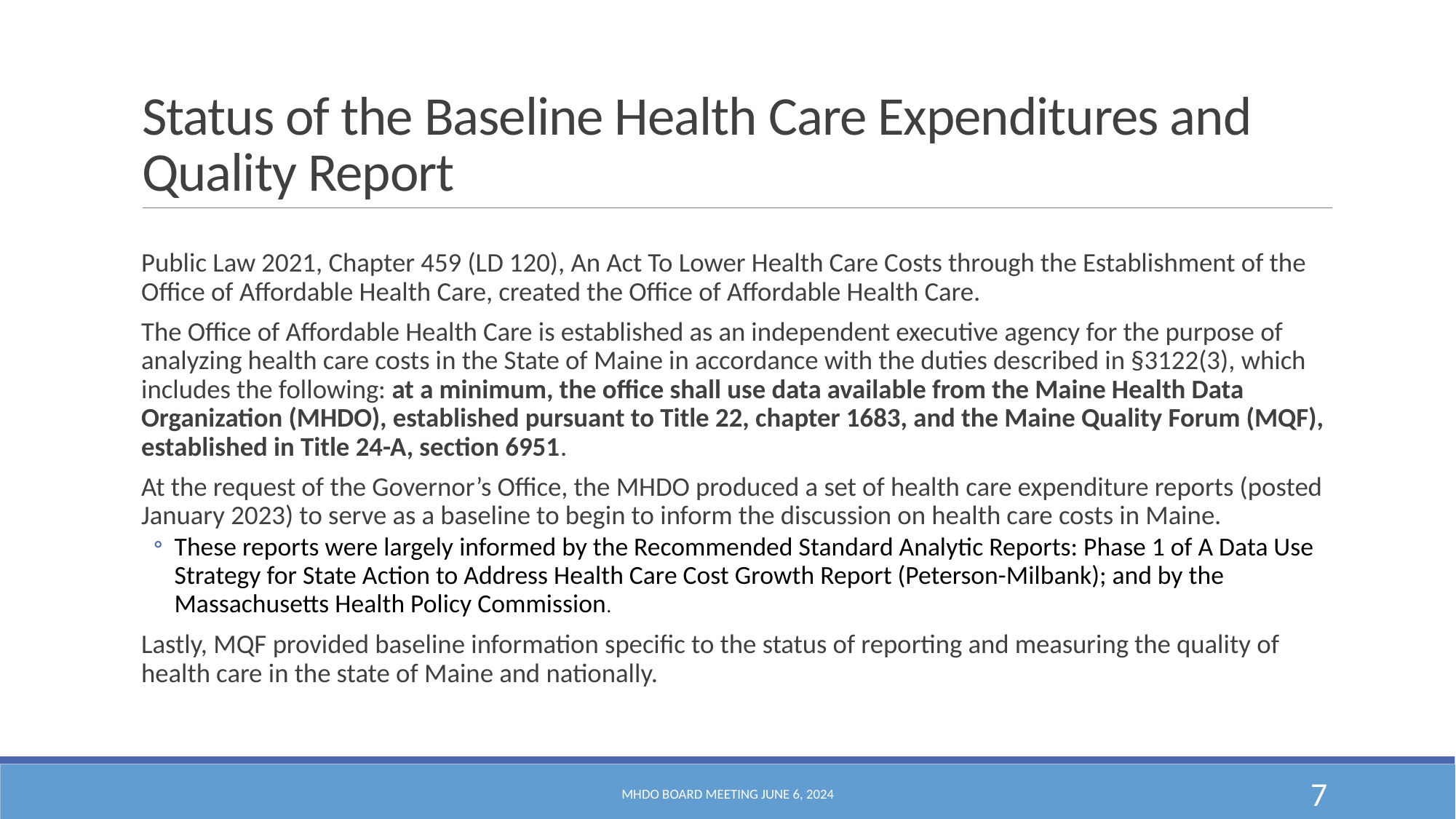

# Status of the Baseline Health Care Expenditures and Quality Report
Public Law 2021, Chapter 459 (LD 120), An Act To Lower Health Care Costs through the Establishment of the Office of Affordable Health Care, created the Office of Affordable Health Care.
The Office of Affordable Health Care is established as an independent executive agency for the purpose of analyzing health care costs in the State of Maine in accordance with the duties described in §3122(3), which includes the following: at a minimum, the office shall use data available from the Maine Health Data Organization (MHDO), established pursuant to Title 22, chapter 1683, and the Maine Quality Forum (MQF), established in Title 24-A, section 6951.
At the request of the Governor’s Office, the MHDO produced a set of health care expenditure reports (posted January 2023) to serve as a baseline to begin to inform the discussion on health care costs in Maine.
These reports were largely informed by the Recommended Standard Analytic Reports: Phase 1 of A Data Use Strategy for State Action to Address Health Care Cost Growth Report (Peterson-Milbank); and by the Massachusetts Health Policy Commission.
Lastly, MQF provided baseline information specific to the status of reporting and measuring the quality of health care in the state of Maine and nationally.
MHDO Board Meeting June 6, 2024
7